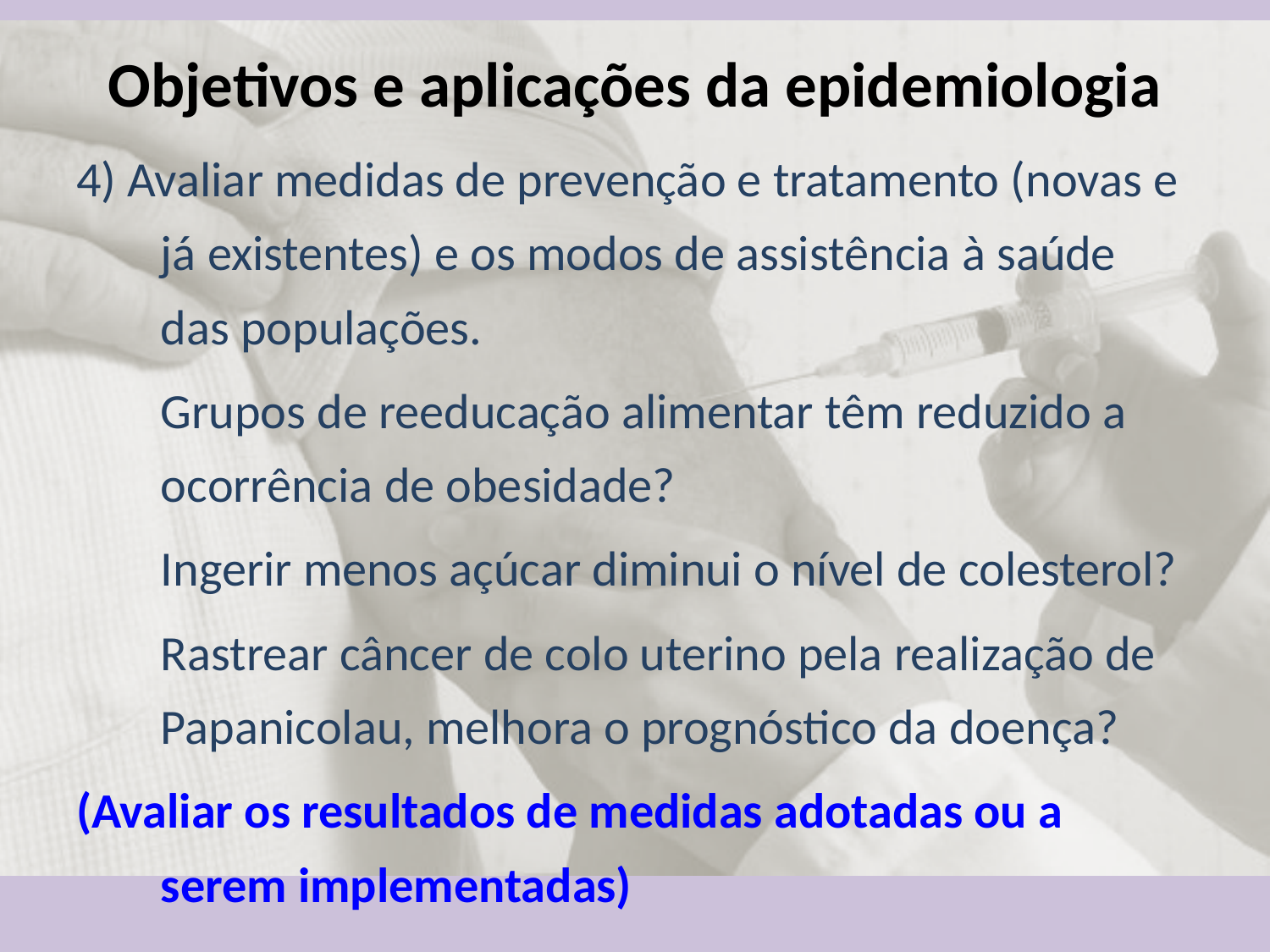

Objetivos e aplicações da epidemiologia
4) Avaliar medidas de prevenção e tratamento (novas e já existentes) e os modos de assistência à saúde das populações.
	Grupos de reeducação alimentar têm reduzido a ocorrência de obesidade?
	Ingerir menos açúcar diminui o nível de colesterol?
	Rastrear câncer de colo uterino pela realização de Papanicolau, melhora o prognóstico da doença?
(Avaliar os resultados de medidas adotadas ou a serem implementadas)